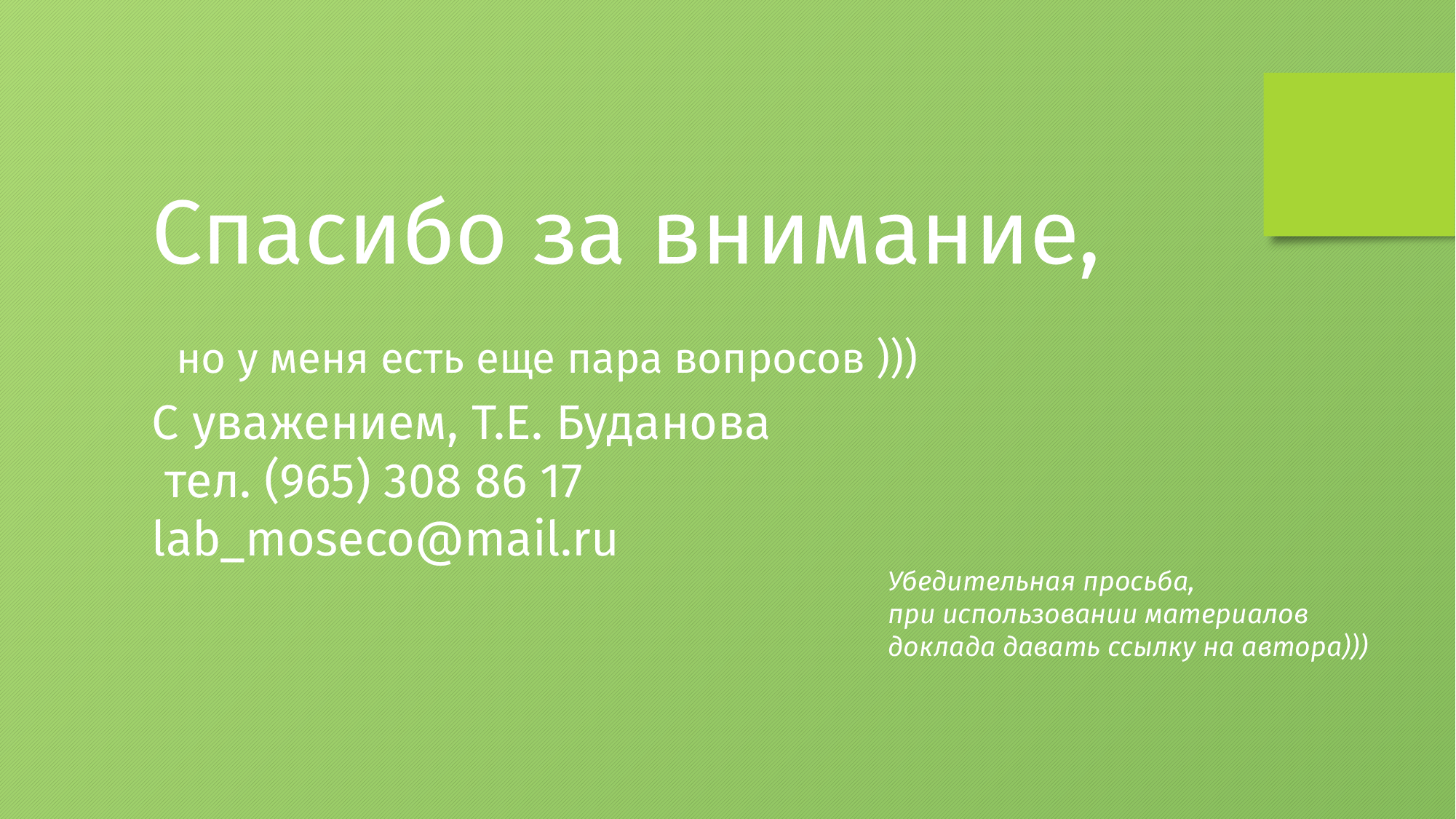

Спасибо за внимание,
 но у меня есть еще пара вопросов )))
С уважением, Т.Е. Буданова
 тел. (965) 308 86 17
lab_moseco@mail.ru
Убедительная просьба,
при использовании материалов доклада давать ссылку на автора)))